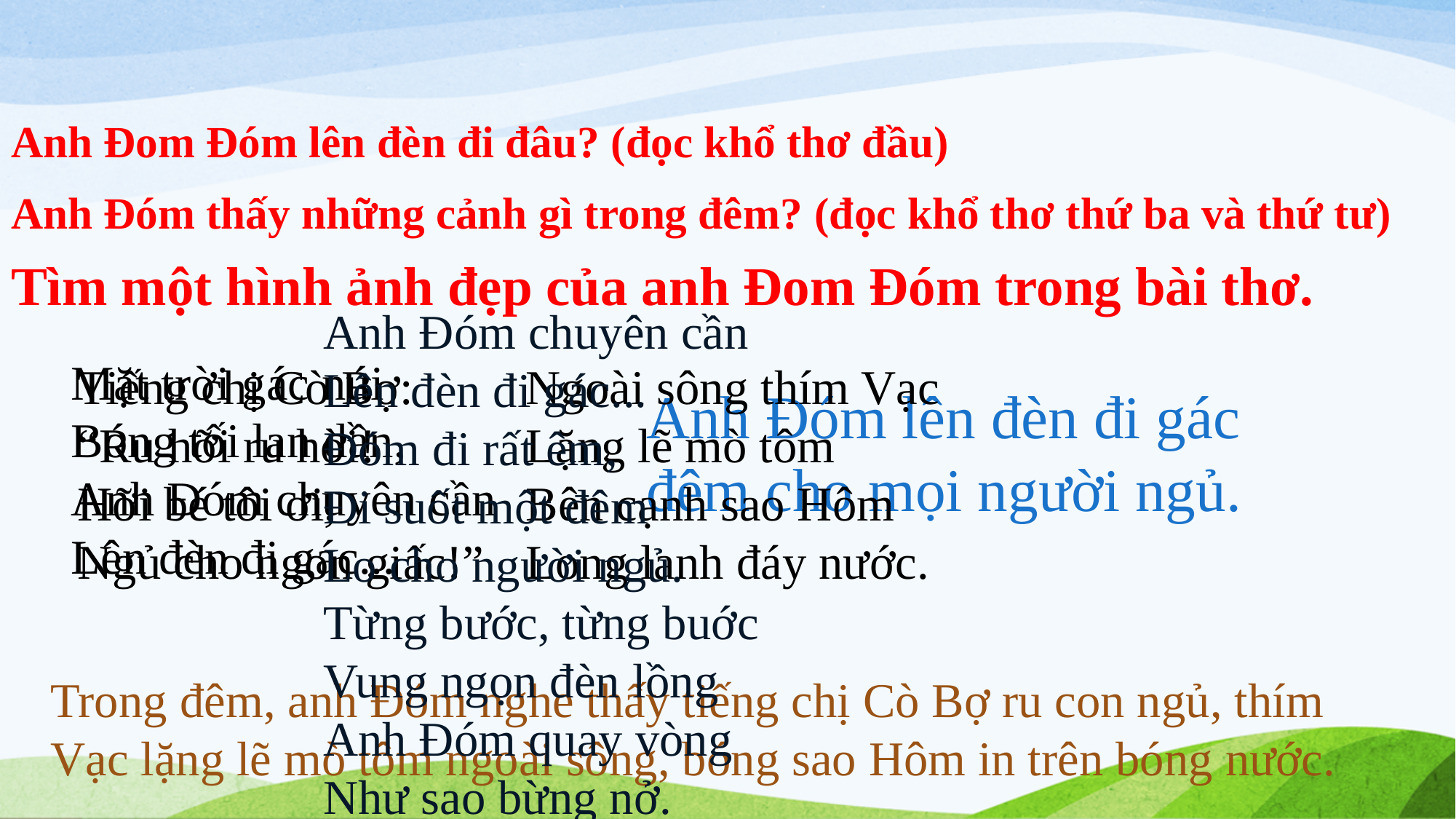

Anh Đom Đóm lên đèn đi đâu? (đọc khổ thơ đầu)
Anh Đóm thấy những cảnh gì trong đêm? (đọc khổ thơ thứ ba và thứ tư)
Tìm một hình ảnh đẹp của anh Đom Đóm trong bài thơ.
Anh Đóm chuyên cần
Lên đèn đi gác...
Đóm đi rất êm,
Đi suốt một đêm
Lo cho người ngủ.
Từng bước, từng buớc
Vung ngọn đèn lồng
Anh Đóm quay vòng
Như sao bừng nở.

Mặt trời gác núi
Bóng tối lan dần,
Anh Đóm chuyên cần
Lên đèn đi gác...
Ngoài sông thím Vạc
Lặng lẽ mò tôm
Bên cạnh sao Hôm
Long lanh đáy nước.

Tiếng chị Cò Bợ:
“Ru hỡi ru hời!
Hỡi bé tôi ơi,
Ngủ cho ngon giấc!”
Anh Đóm lên đèn đi gác đêm cho mọi người ngủ.
Trong đêm, anh Đóm nghe thấy tiếng chị Cò Bợ ru con ngủ, thím Vạc lặng lẽ mò tôm ngoài sông, bóng sao Hôm in trên bóng nước.